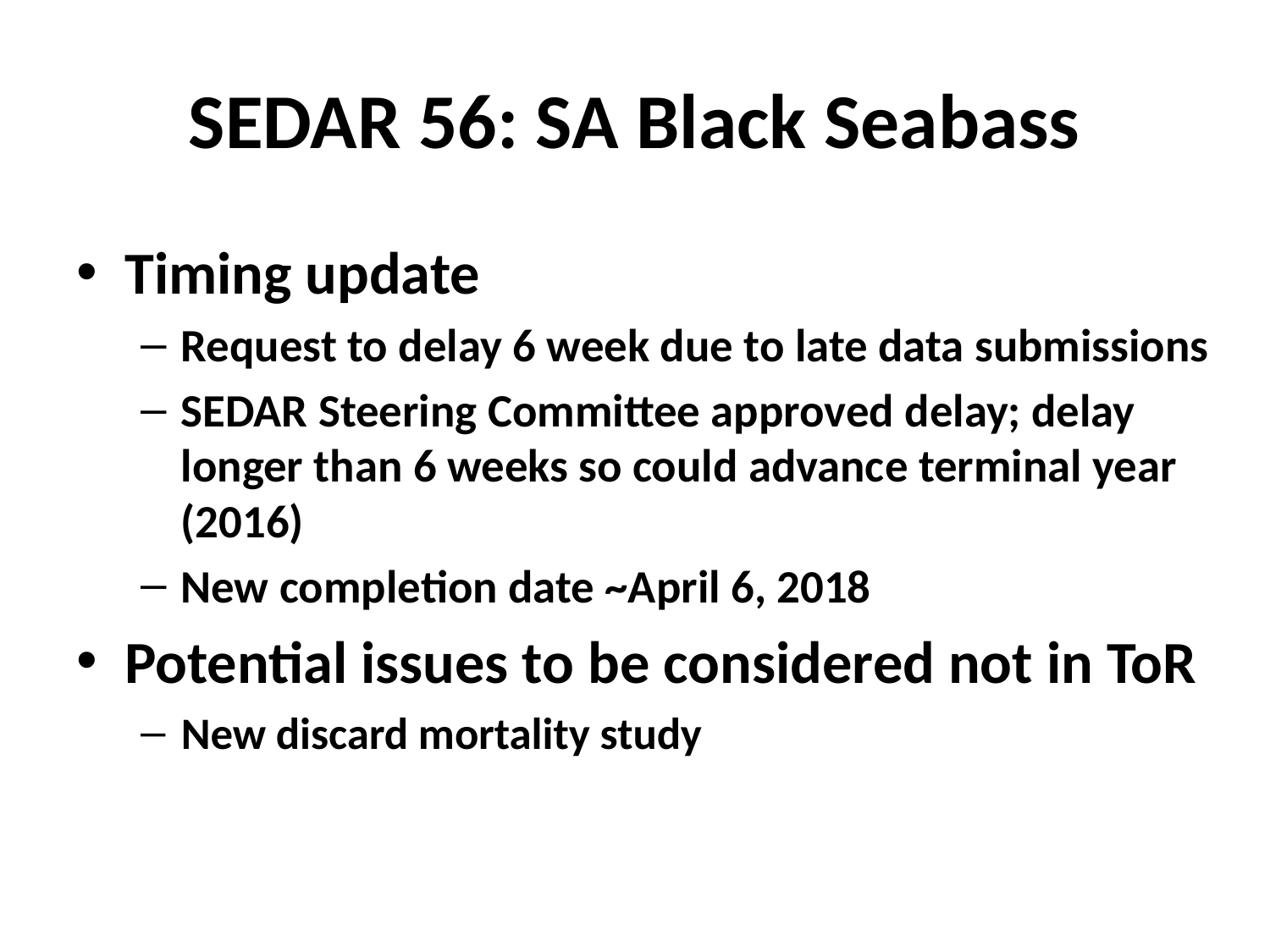

# SEDAR 56: SA Black Seabass
Timing update
Request to delay 6 week due to late data submissions
SEDAR Steering Committee approved delay; delay longer than 6 weeks so could advance terminal year (2016)
New completion date ~April 6, 2018
Potential issues to be considered not in ToR
New discard mortality study